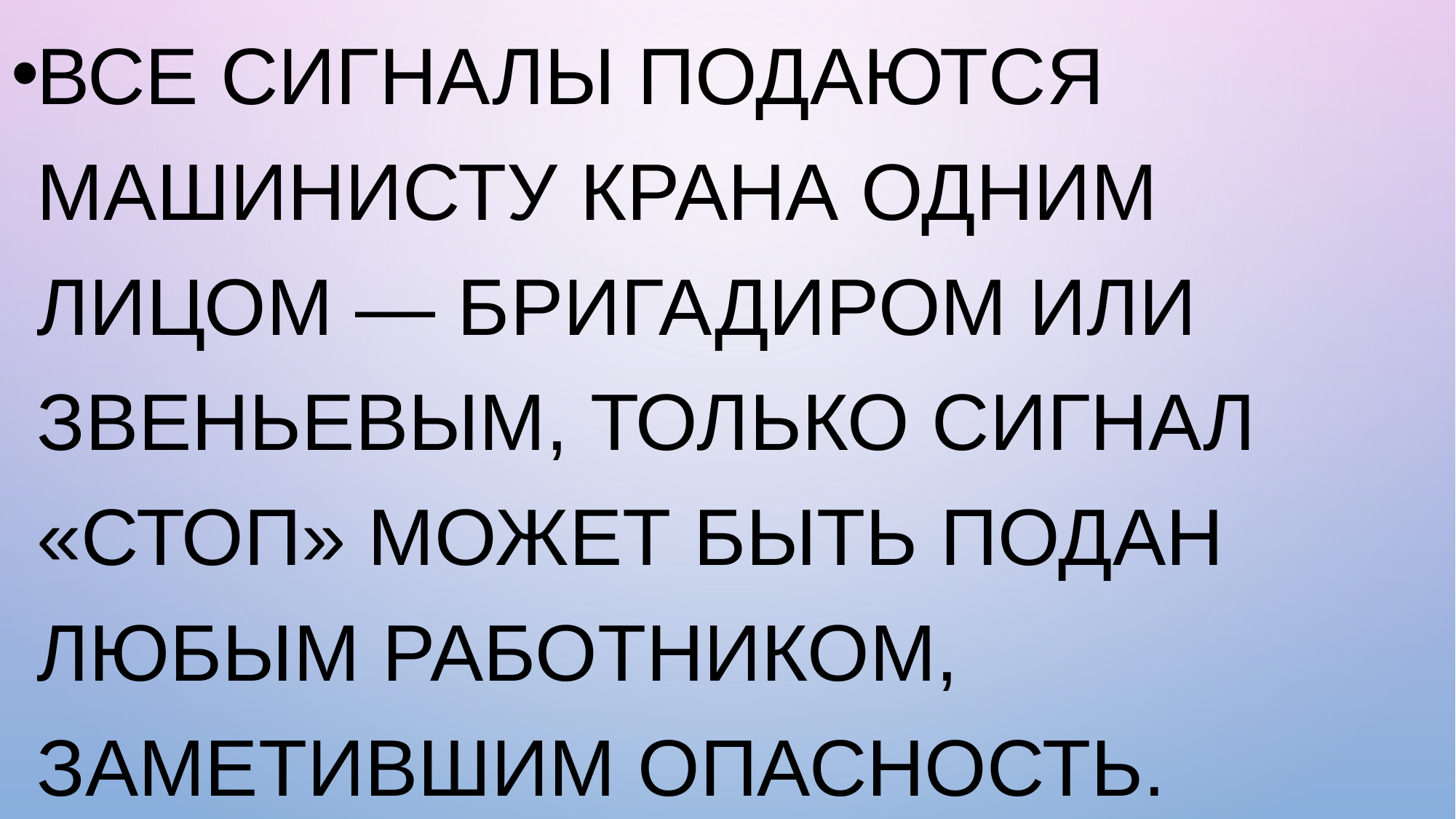

Все сигналы подаются машинисту крана одним лицом — бригадиром или звеньевым, только сигнал «стоп» может быть подан любым работником, заметившим опасность.